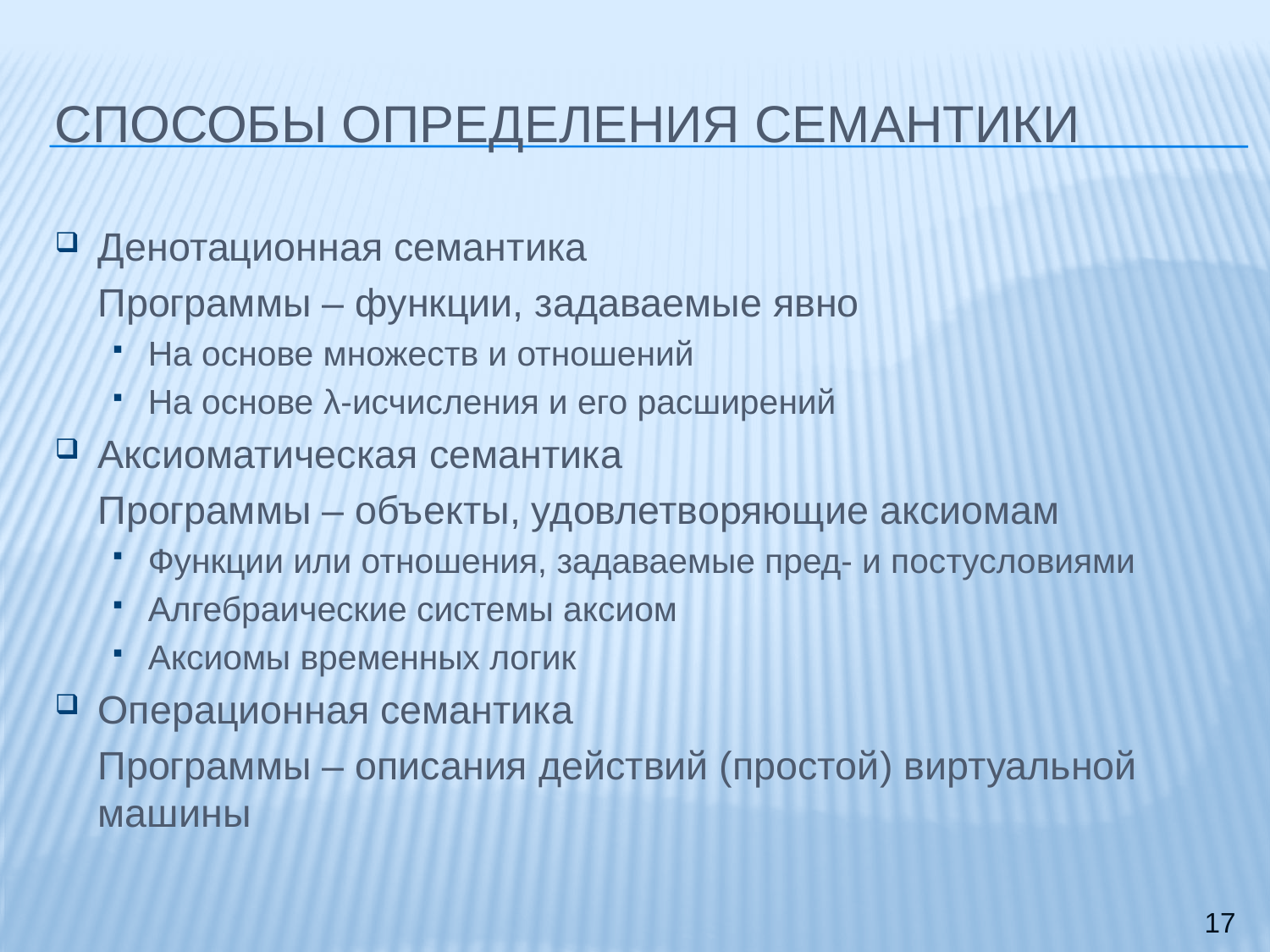

# Способы определения семантики
Денотационная семантика
	Программы – функции, задаваемые явно
На основе множеств и отношений
На основе λ-исчисления и его расширений
Аксиоматическая семантика
	Программы – объекты, удовлетворяющие аксиомам
Функции или отношения, задаваемые пред- и постусловиями
Алгебраические системы аксиом
Аксиомы временных логик
Операционная семантика
	Программы – описания действий (простой) виртуальной машины
17